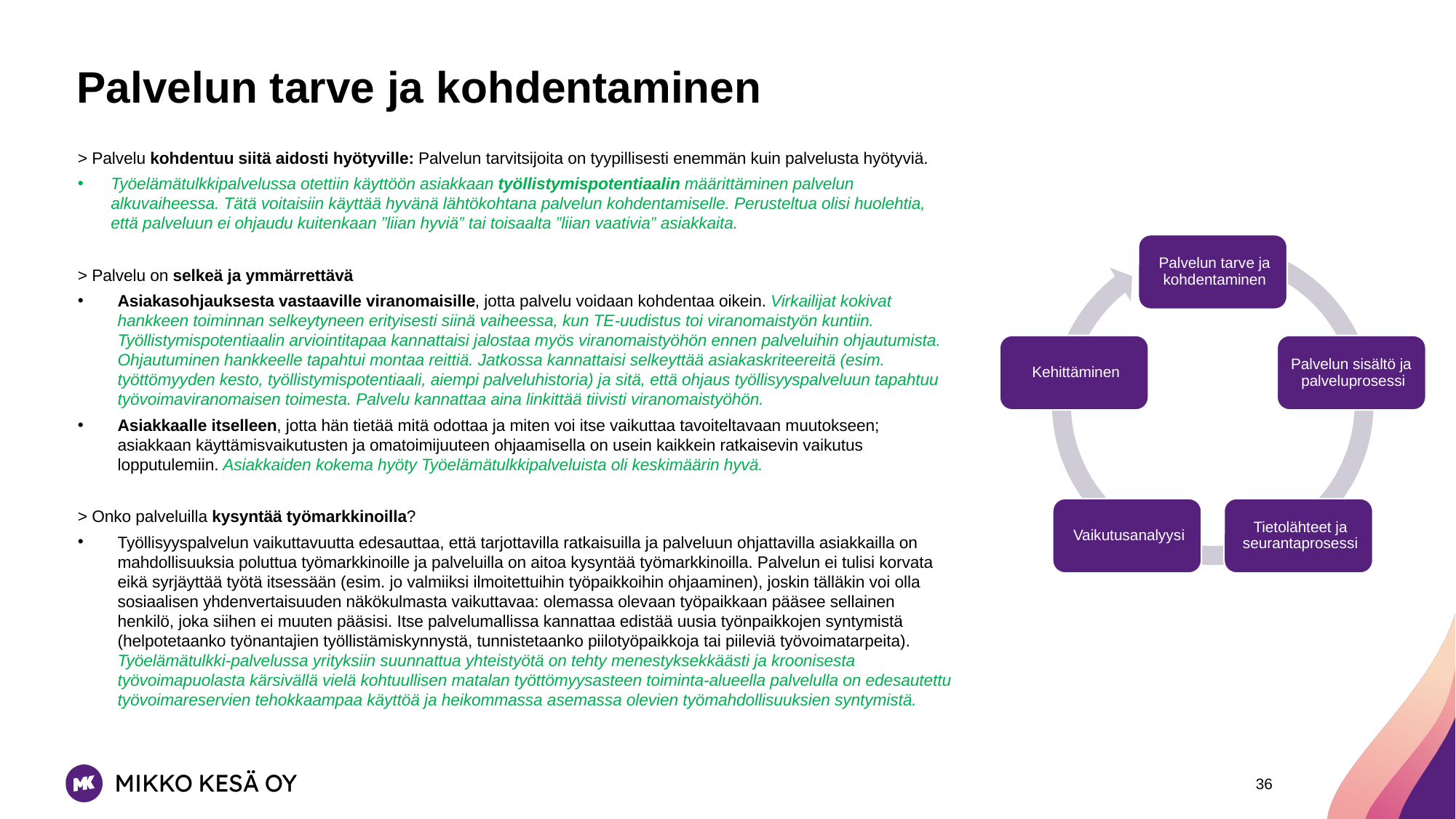

# Palvelun tarve ja kohdentaminen
> Palvelu kohdentuu siitä aidosti hyötyville: Palvelun tarvitsijoita on tyypillisesti enemmän kuin palvelusta hyötyviä.
Työelämätulkkipalvelussa otettiin käyttöön asiakkaan työllistymispotentiaalin määrittäminen palvelun alkuvaiheessa. Tätä voitaisiin käyttää hyvänä lähtökohtana palvelun kohdentamiselle. Perusteltua olisi huolehtia, että palveluun ei ohjaudu kuitenkaan ”liian hyviä” tai toisaalta ”liian vaativia” asiakkaita.

> Palvelu on selkeä ja ymmärrettävä
Asiakasohjauksesta vastaaville viranomaisille, jotta palvelu voidaan kohdentaa oikein. Virkailijat kokivat hankkeen toiminnan selkeytyneen erityisesti siinä vaiheessa, kun TE-uudistus toi viranomaistyön kuntiin. Työllistymispotentiaalin arviointitapaa kannattaisi jalostaa myös viranomaistyöhön ennen palveluihin ohjautumista. Ohjautuminen hankkeelle tapahtui montaa reittiä. Jatkossa kannattaisi selkeyttää asiakaskriteereitä (esim. työttömyyden kesto, työllistymispotentiaali, aiempi palveluhistoria) ja sitä, että ohjaus työllisyyspalveluun tapahtuu työvoimaviranomaisen toimesta. Palvelu kannattaa aina linkittää tiivisti viranomaistyöhön.
Asiakkaalle itselleen, jotta hän tietää mitä odottaa ja miten voi itse vaikuttaa tavoiteltavaan muutokseen; asiakkaan käyttämisvaikutusten ja omatoimijuuteen ohjaamisella on usein kaikkein ratkaisevin vaikutus lopputulemiin. Asiakkaiden kokema hyöty Työelämätulkkipalveluista oli keskimäärin hyvä.

> Onko palveluilla kysyntää työmarkkinoilla?
Työllisyyspalvelun vaikuttavuutta edesauttaa, että tarjottavilla ratkaisuilla ja palveluun ohjattavilla asiakkailla on mahdollisuuksia poluttua työmarkkinoille ja palveluilla on aitoa kysyntää työmarkkinoilla. Palvelun ei tulisi korvata eikä syrjäyttää työtä itsessään (esim. jo valmiiksi ilmoitettuihin työpaikkoihin ohjaaminen), joskin tälläkin voi olla sosiaalisen yhdenvertaisuuden näkökulmasta vaikuttavaa: olemassa olevaan työpaikkaan pääsee sellainen henkilö, joka siihen ei muuten pääsisi. Itse palvelumallissa kannattaa edistää uusia työnpaikkojen syntymistä (helpotetaanko työnantajien työllistämiskynnystä, tunnistetaanko piilotyöpaikkoja tai piileviä työvoimatarpeita). Työelämätulkki-palvelussa yrityksiin suunnattua yhteistyötä on tehty menestyksekkäästi ja kroonisesta työvoimapuolasta kärsivällä vielä kohtuullisen matalan työttömyysasteen toiminta-alueella palvelulla on edesautettu työvoimareservien tehokkaampaa käyttöä ja heikommassa asemassa olevien työmahdollisuuksien syntymistä.
Palvelun tarve ja kohdentaminen
Palvelun sisältö ja  palveluprosessi
Tietolähteet ja seurantaprosessi
Vaikutusanalyysi
Kehittäminen
36